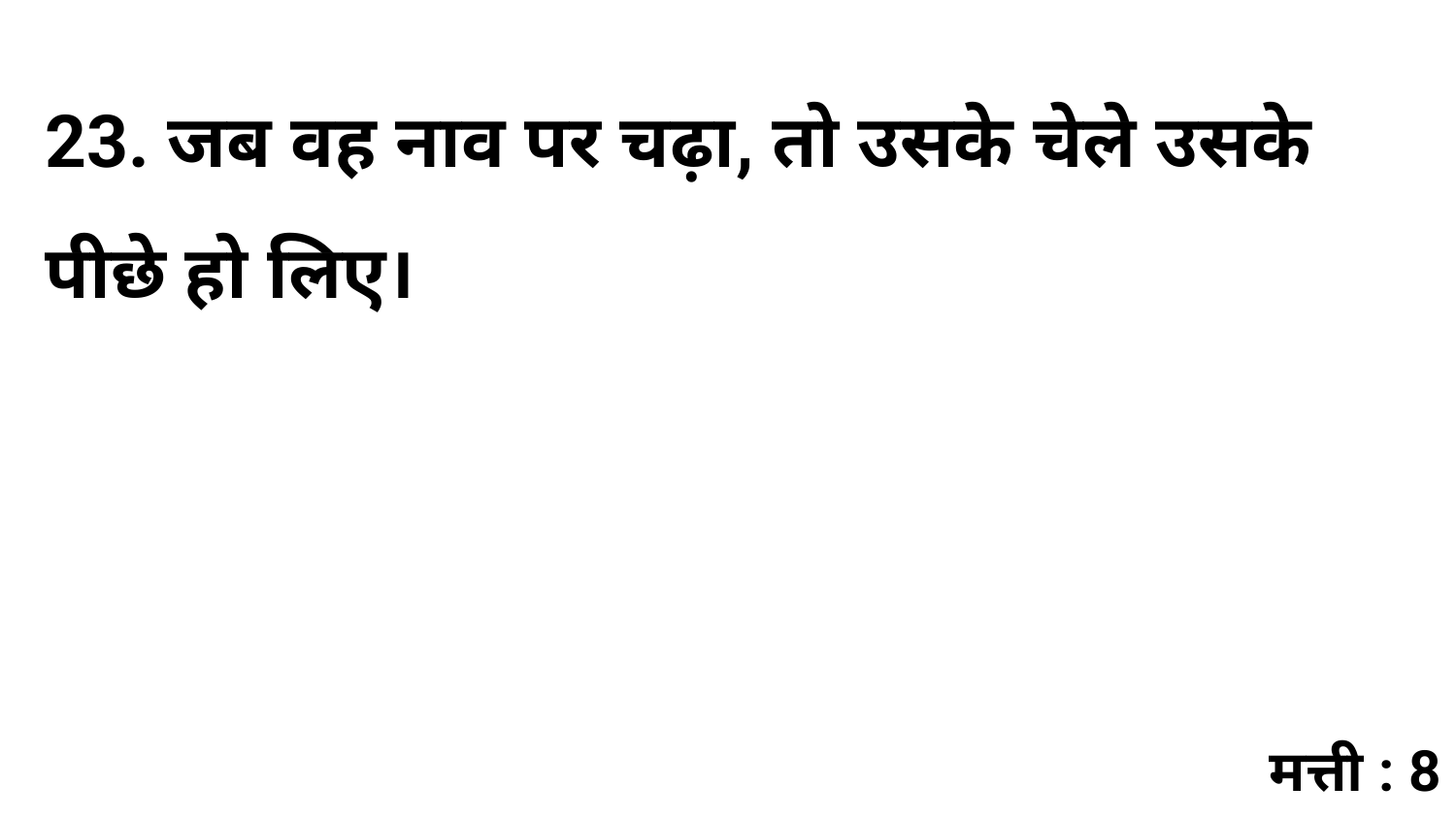

23. जब वह नाव पर चढ़ा, तो उसके चेले उसके पीछे हो लिए।
मत्ती : 8